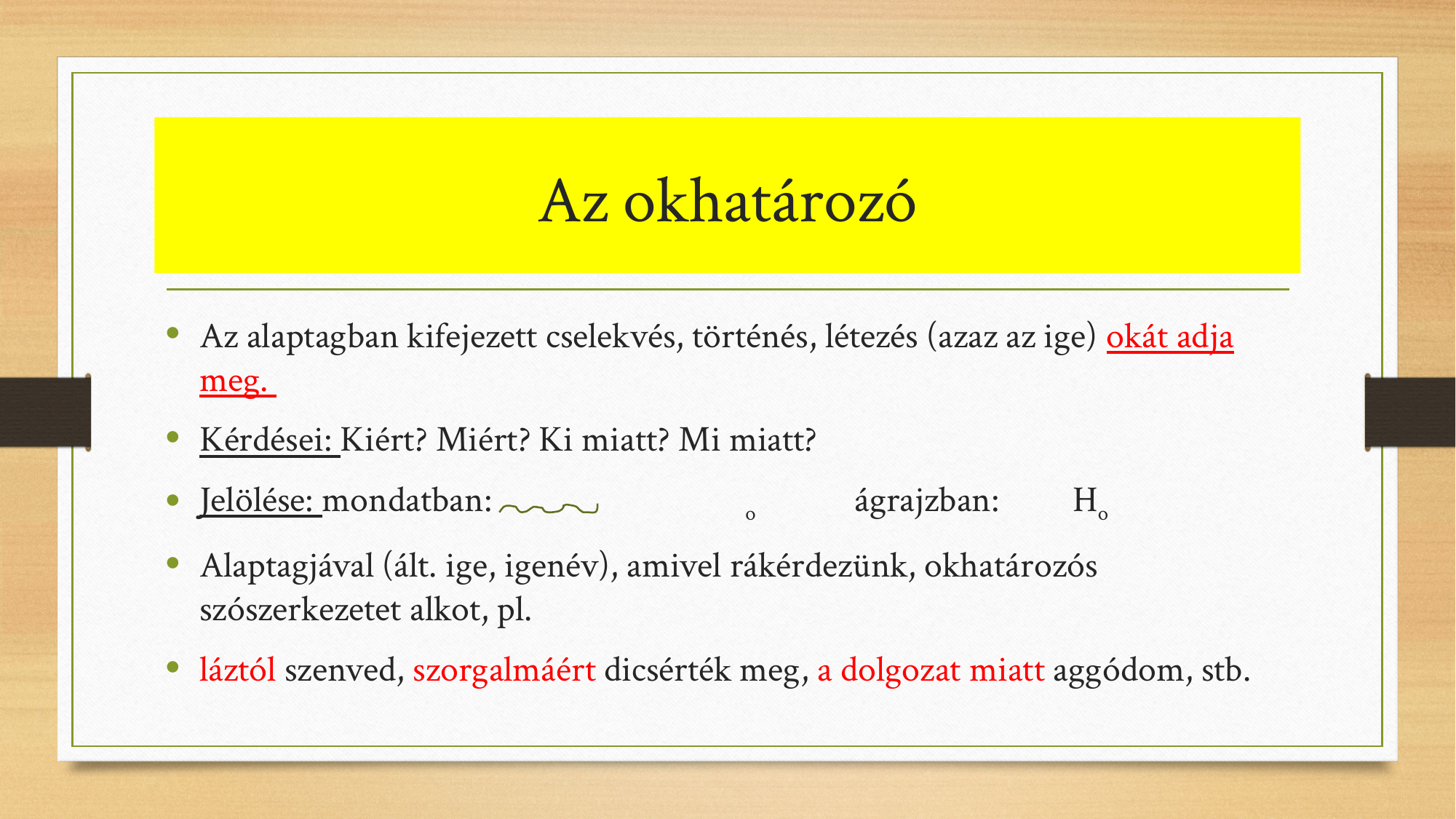

# Az okhatározó
Az alaptagban kifejezett cselekvés, történés, létezés (azaz az ige) okát adja meg.
Kérdései: Kiért? Miért? Ki miatt? Mi miatt?
Jelölése: mondatban:	 	 	o	ágrajzban: 	Ho
Alaptagjával (ált. ige, igenév), amivel rákérdezünk, okhatározós szószerkezetet alkot, pl.
láztól szenved, szorgalmáért dicsérték meg, a dolgozat miatt aggódom, stb.